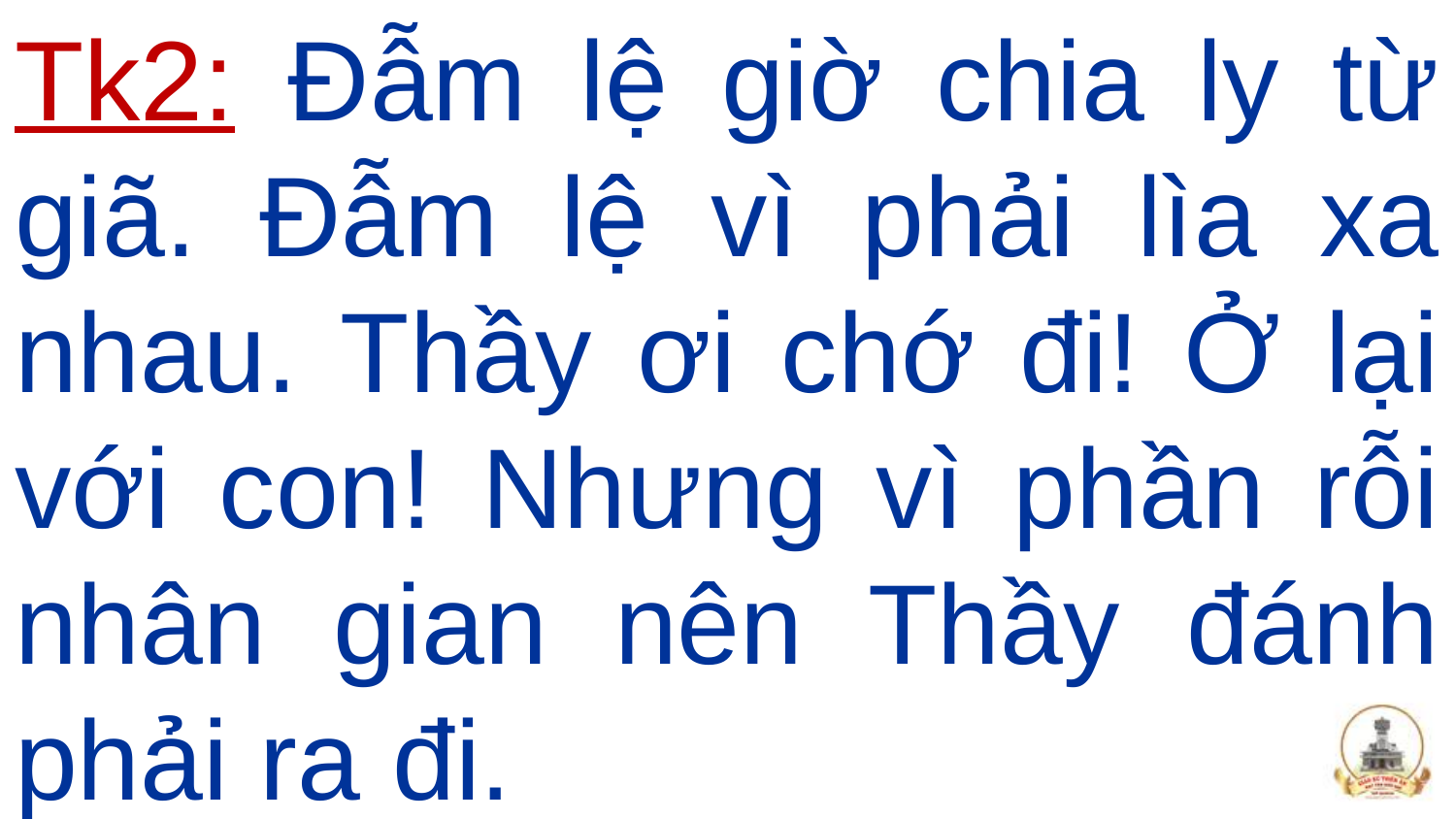

Tk2: Đẫm lệ giờ chia ly từ giã. Đẫm lệ vì phải lìa xa nhau. Thầy ơi chớ đi! Ở lại với con! Nhưng vì phần rỗi nhân gian nên Thầy đánh phải ra đi.